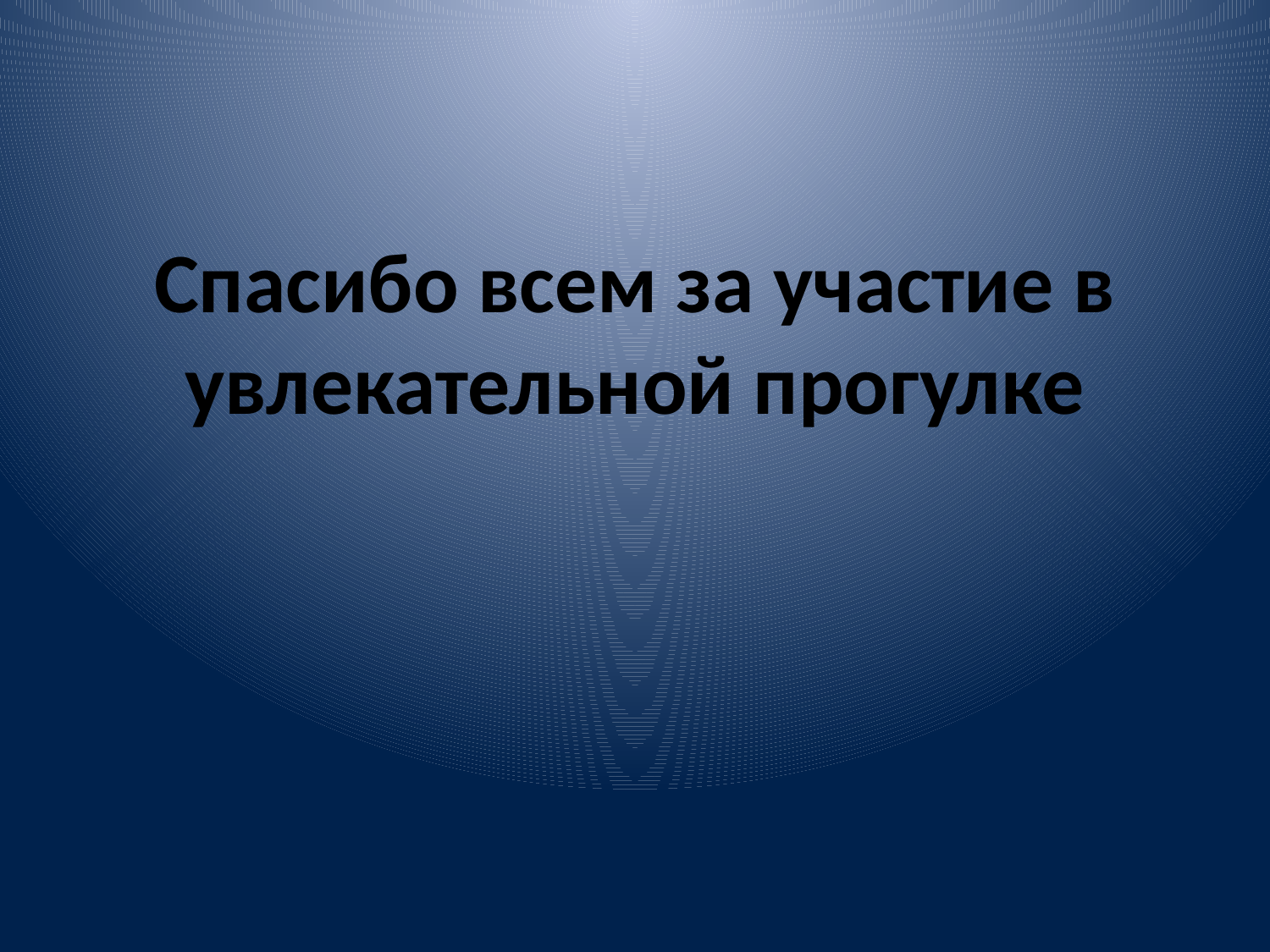

Спасибо всем за участие в увлекательной прогулке